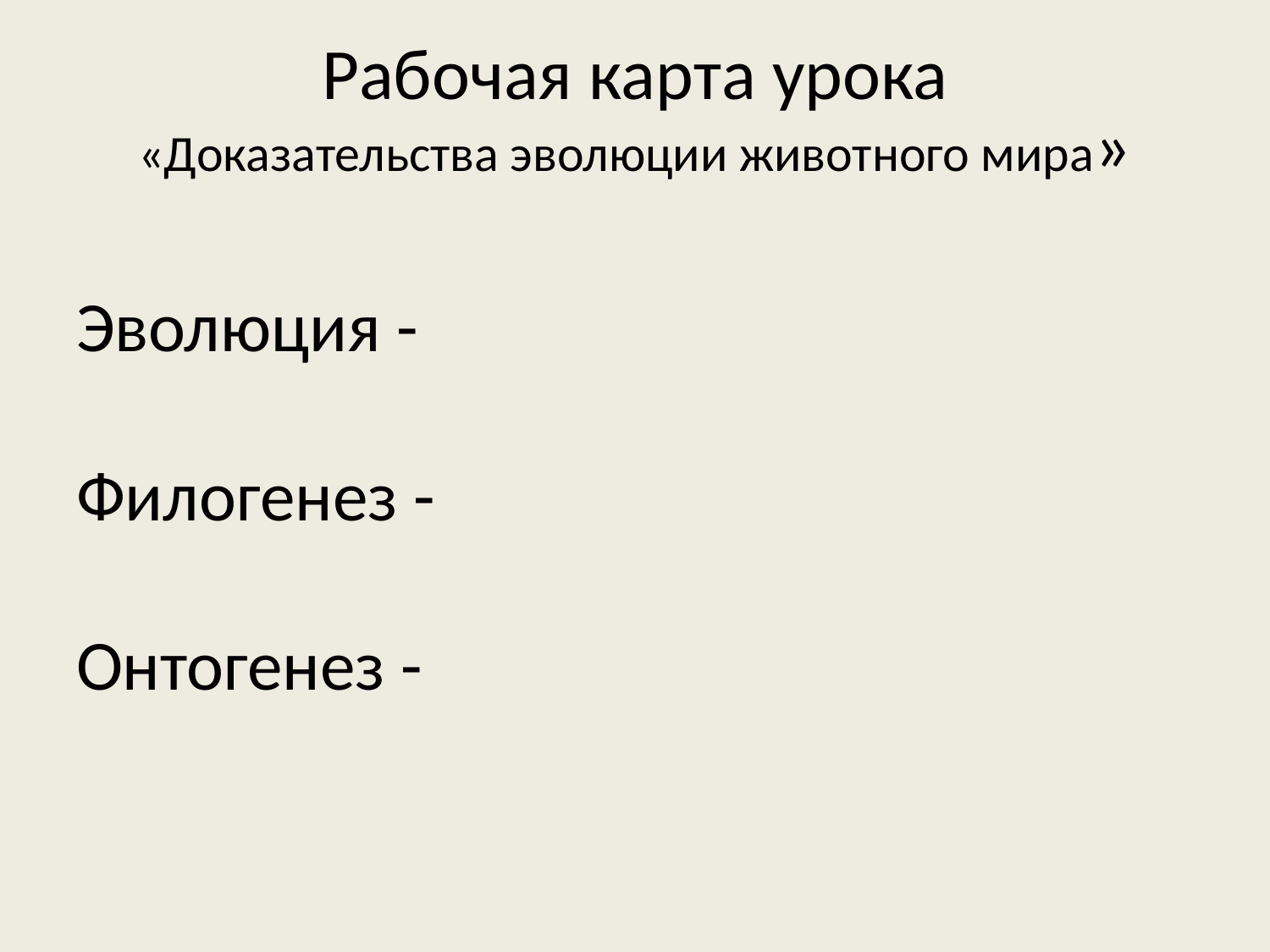

# Рабочая карта урока «Доказательства эволюции животного мира»

Эволюция -

Филогенез -

Онтогенез -